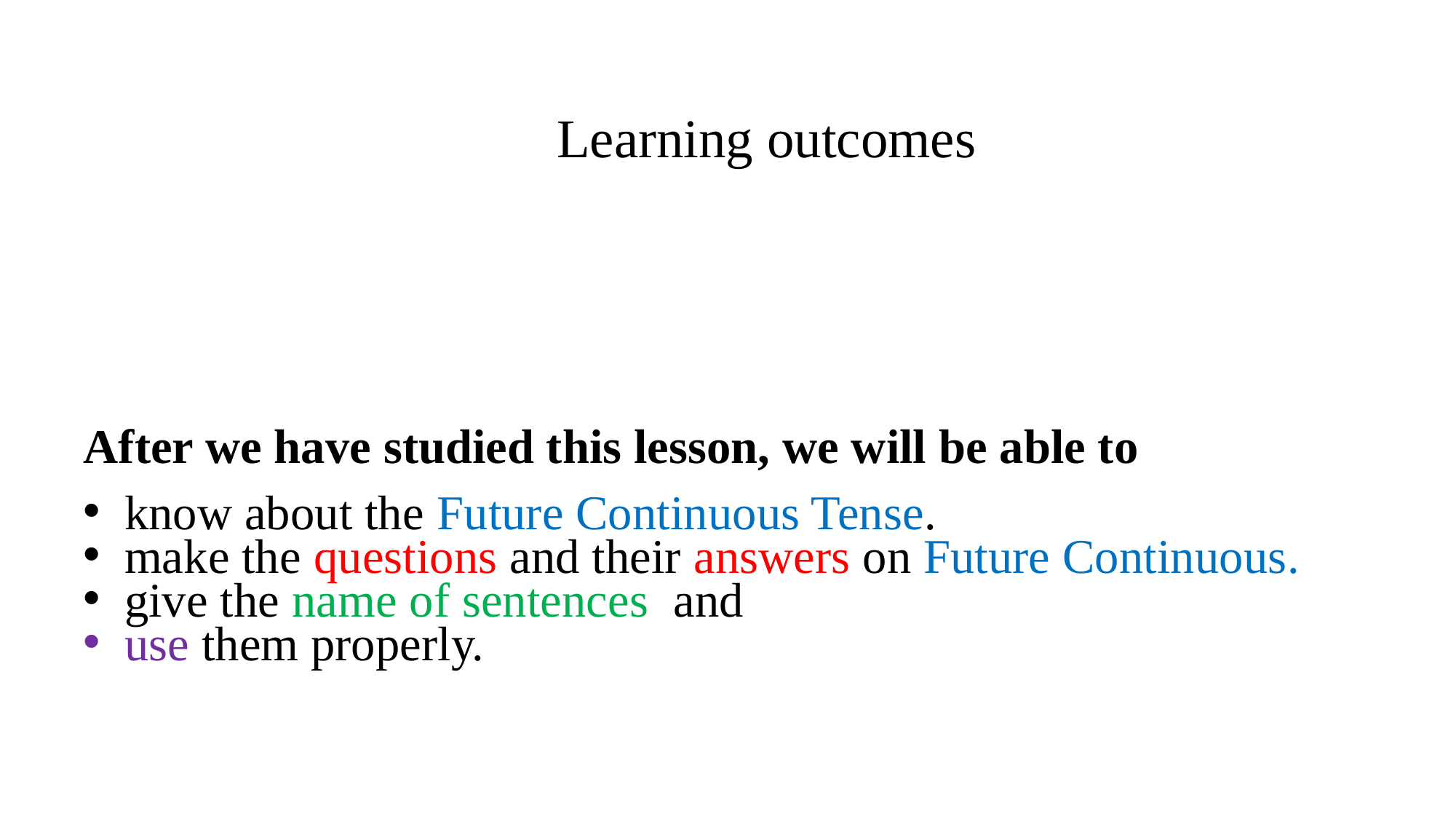

Learning outcomes
After we have studied this lesson, we will be able to

know about the Future Continuous Tense.
make the questions and their answers on Future Continuous.
give the name of sentences  and
use them properly.